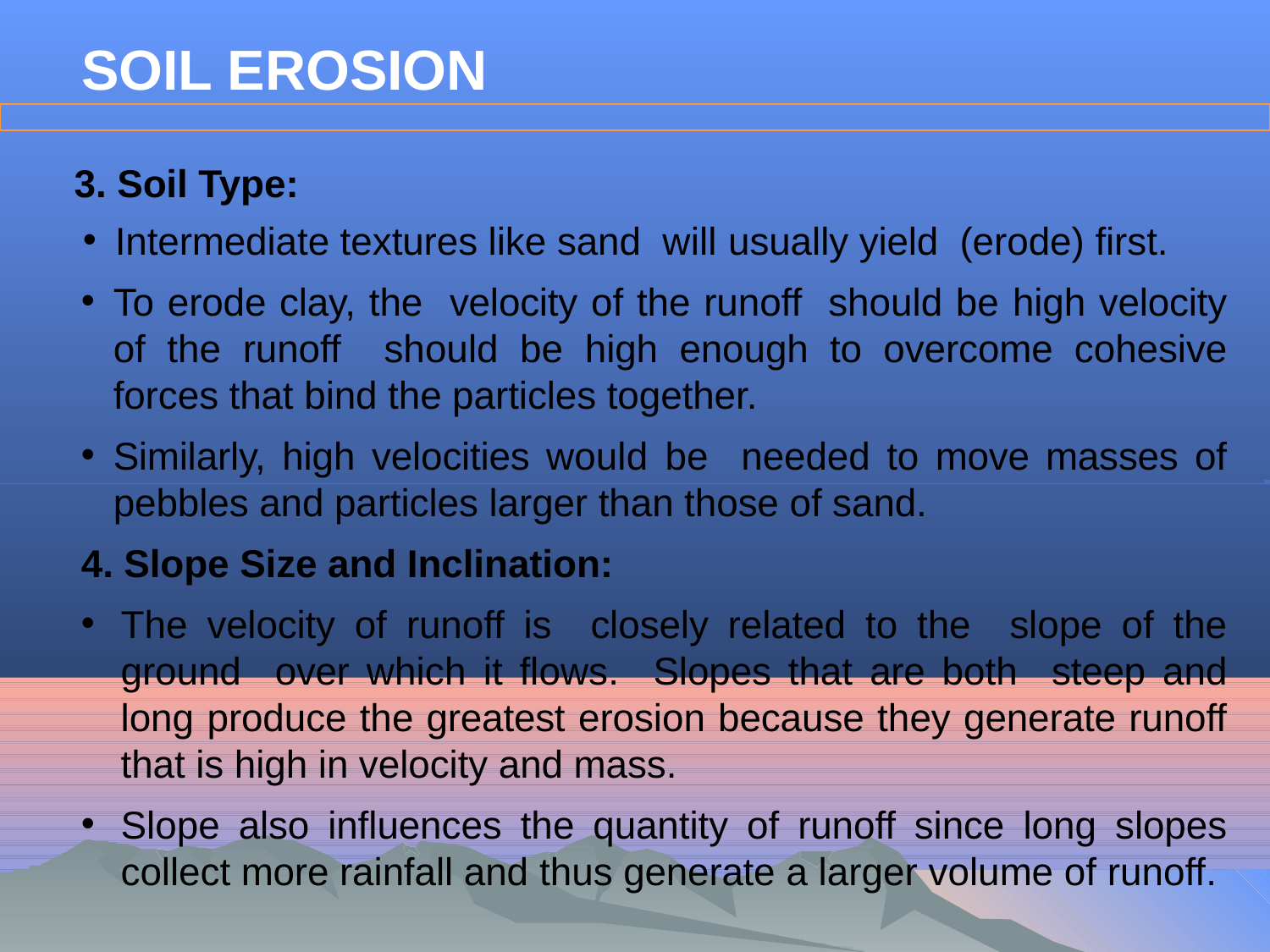

SOIL EROSION

	   3. Soil Type:
Intermediate textures like sand  will usually yield  (erode) first.
To erode clay, the  velocity of the runoff  should be high velocity of the runoff  should be high enough to overcome cohesive forces that bind the particles together.
Similarly, high velocities would be  needed to move masses of pebbles and particles larger than those of sand.
4. Slope Size and Inclination:
The velocity of runoff is  closely related to the  slope of the ground  over which it flows.  Slopes that are both  steep and long produce the greatest erosion because they generate runoff that is high in velocity and mass.
Slope also influences the quantity of runoff since long slopes collect more rainfall and thus generate a larger volume of runoff.